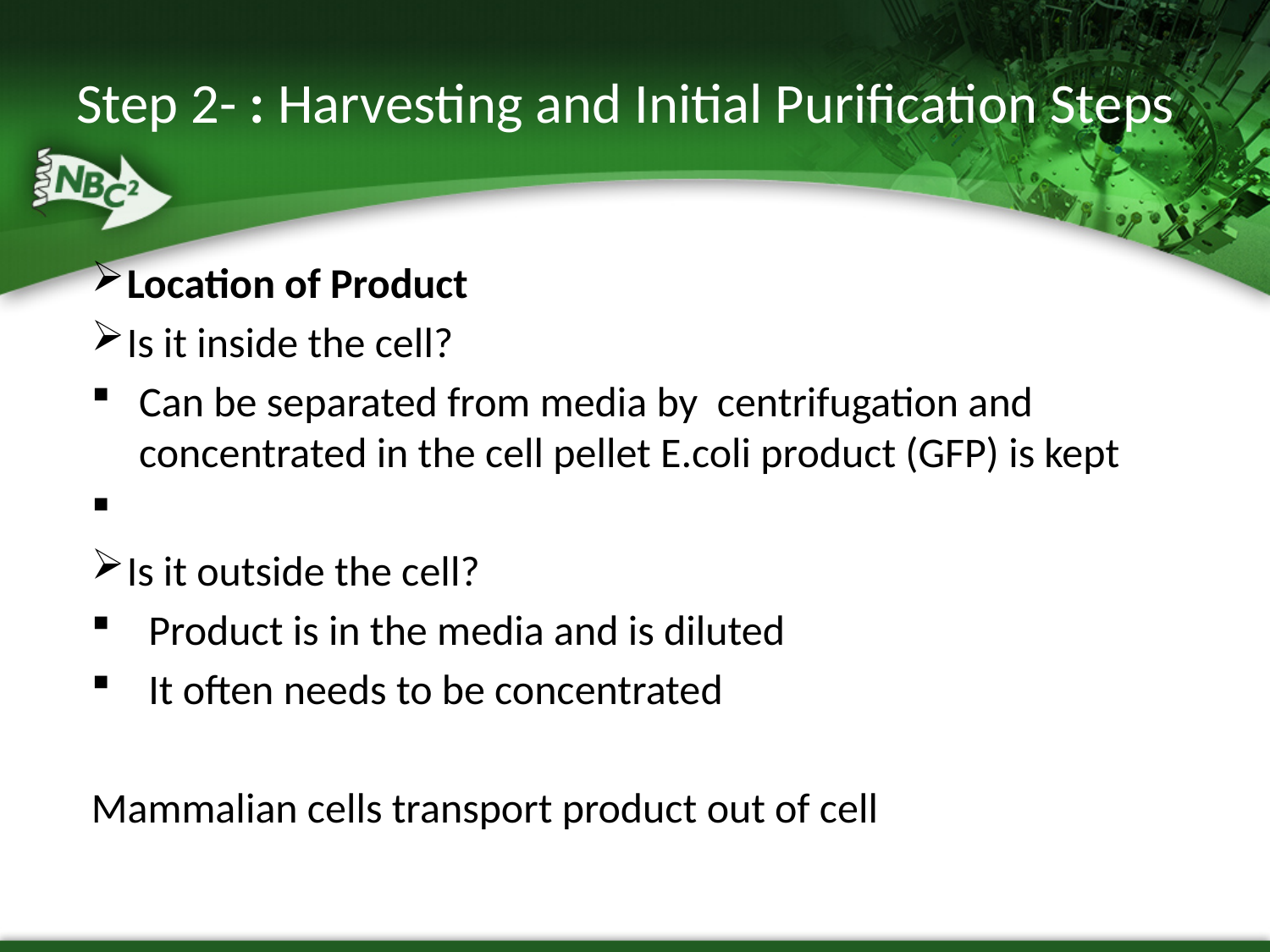

# Step 2- : Harvesting and Initial Purification Steps
Location of Product
Is it inside the cell?
Can be separated from media by  centrifugation and concentrated in the cell pellet E.coli product (GFP) is kept

Is it outside the cell?
 Product is in the media and is diluted
 It often needs to be concentrated

Mammalian cells transport product out of cell